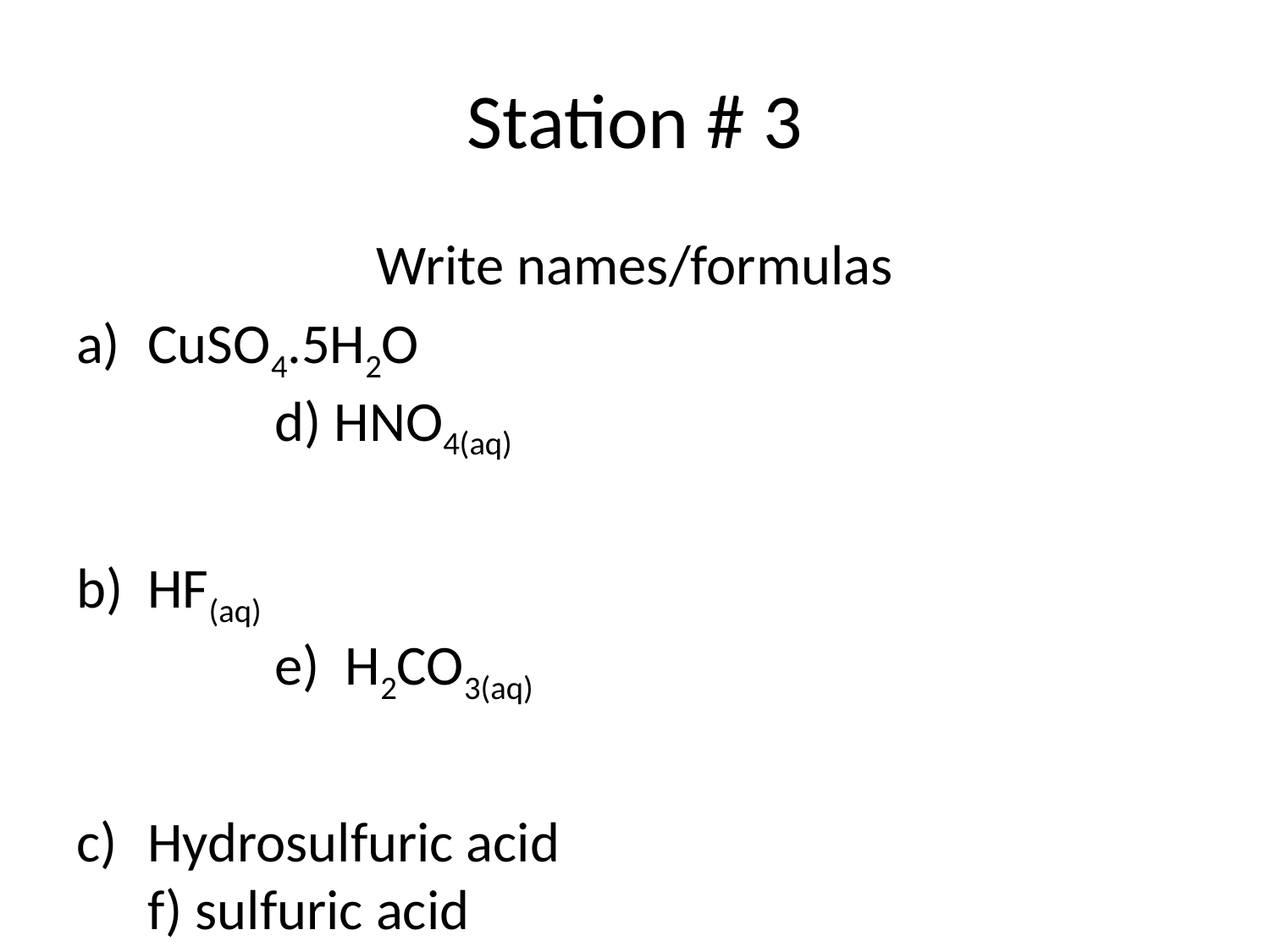

# Station # 3
Write names/formulas
CuSO4.5H2O							d) HNO4(aq)

HF(aq)									e)  H2CO3(aq)

Hydrosulfuric acid					f) sulfuric acid